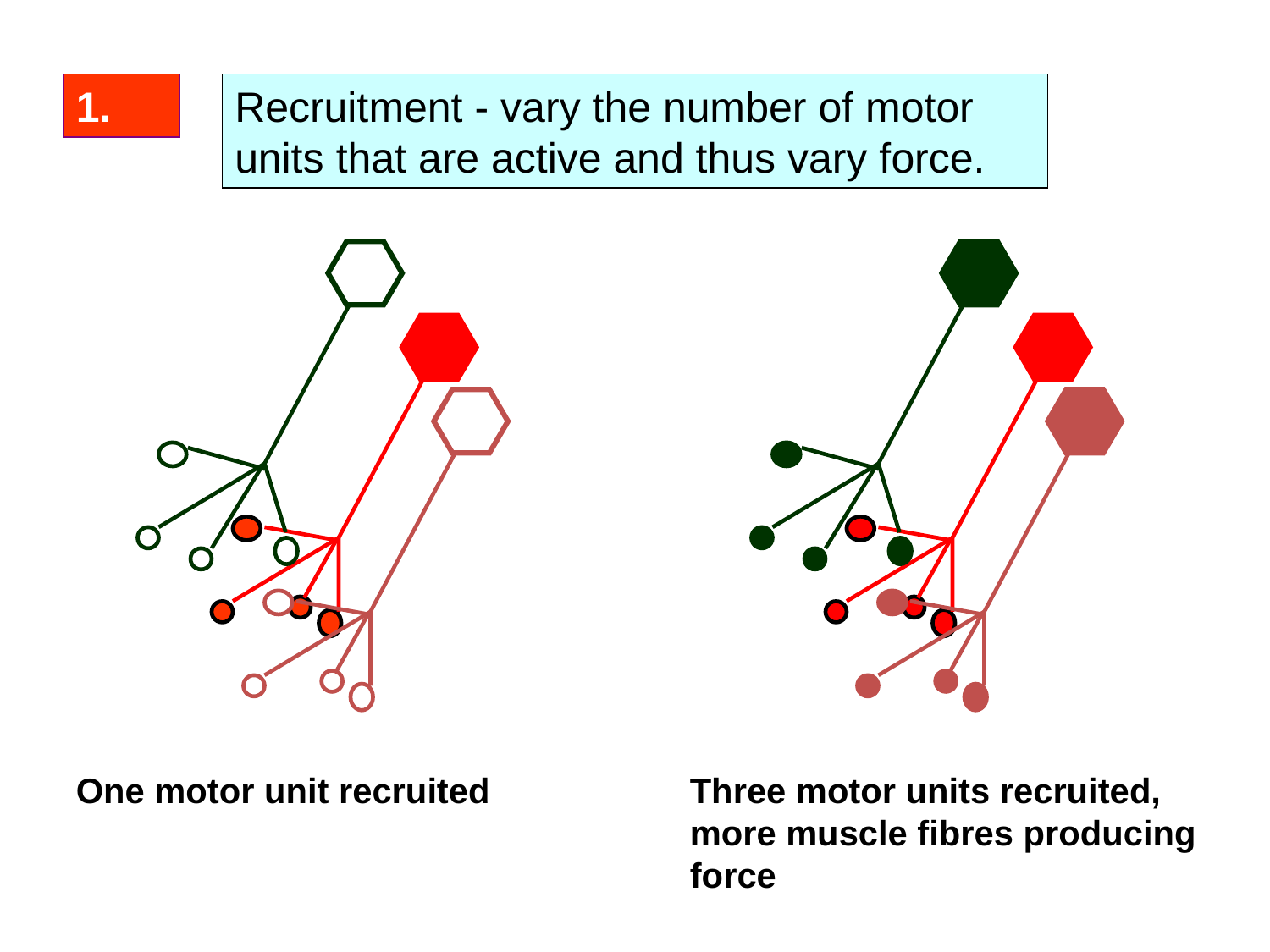

1.
Recruitment - vary the number of motor units that are active and thus vary force.

Three motor units recruited, more muscle fibres producing force
One motor unit recruited